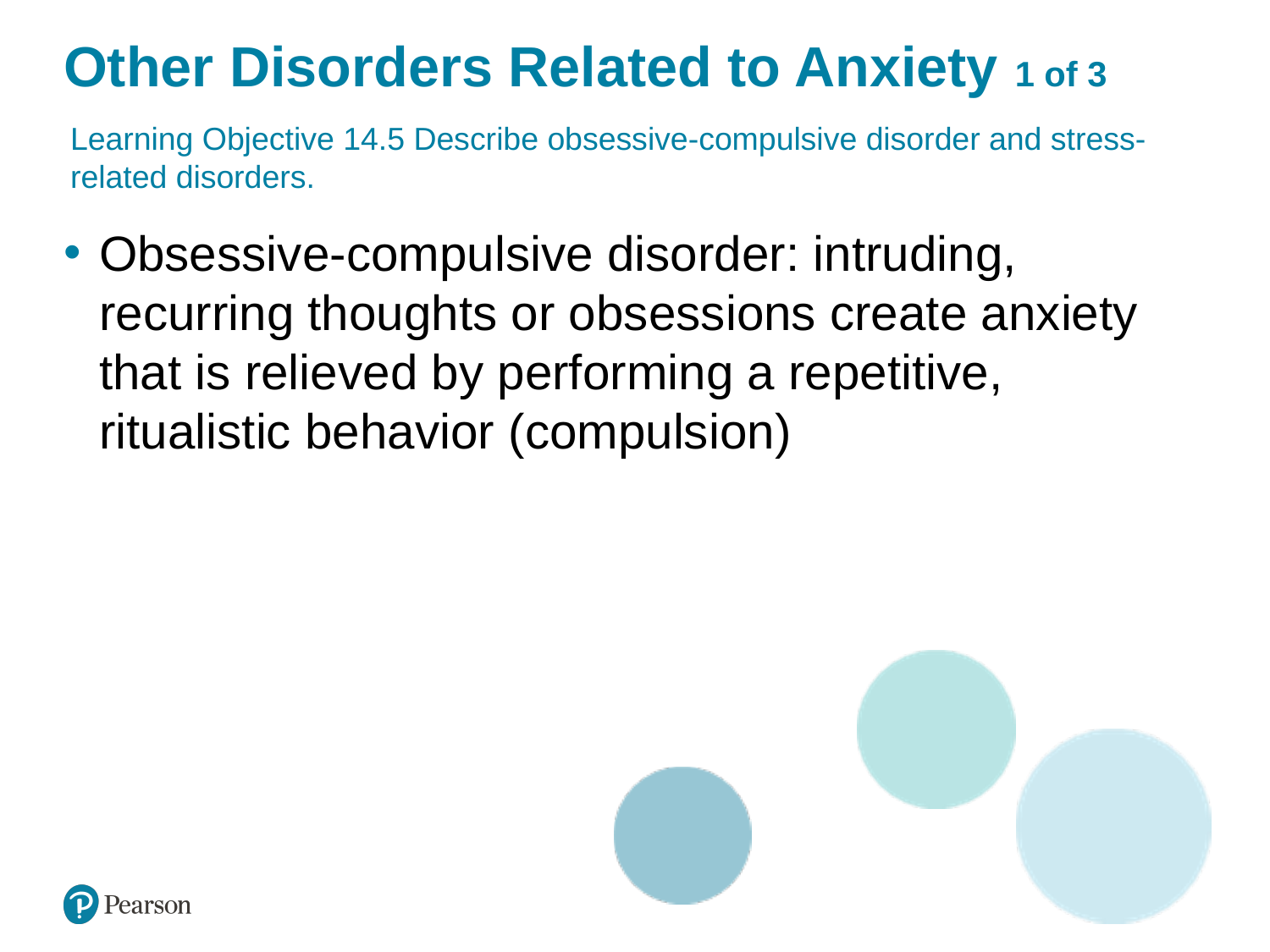

# Other Disorders Related to Anxiety 1 of 3
Learning Objective 14.5 Describe obsessive-compulsive disorder and stress-related disorders.
Obsessive-compulsive disorder: intruding, recurring thoughts or obsessions create anxiety that is relieved by performing a repetitive, ritualistic behavior (compulsion)